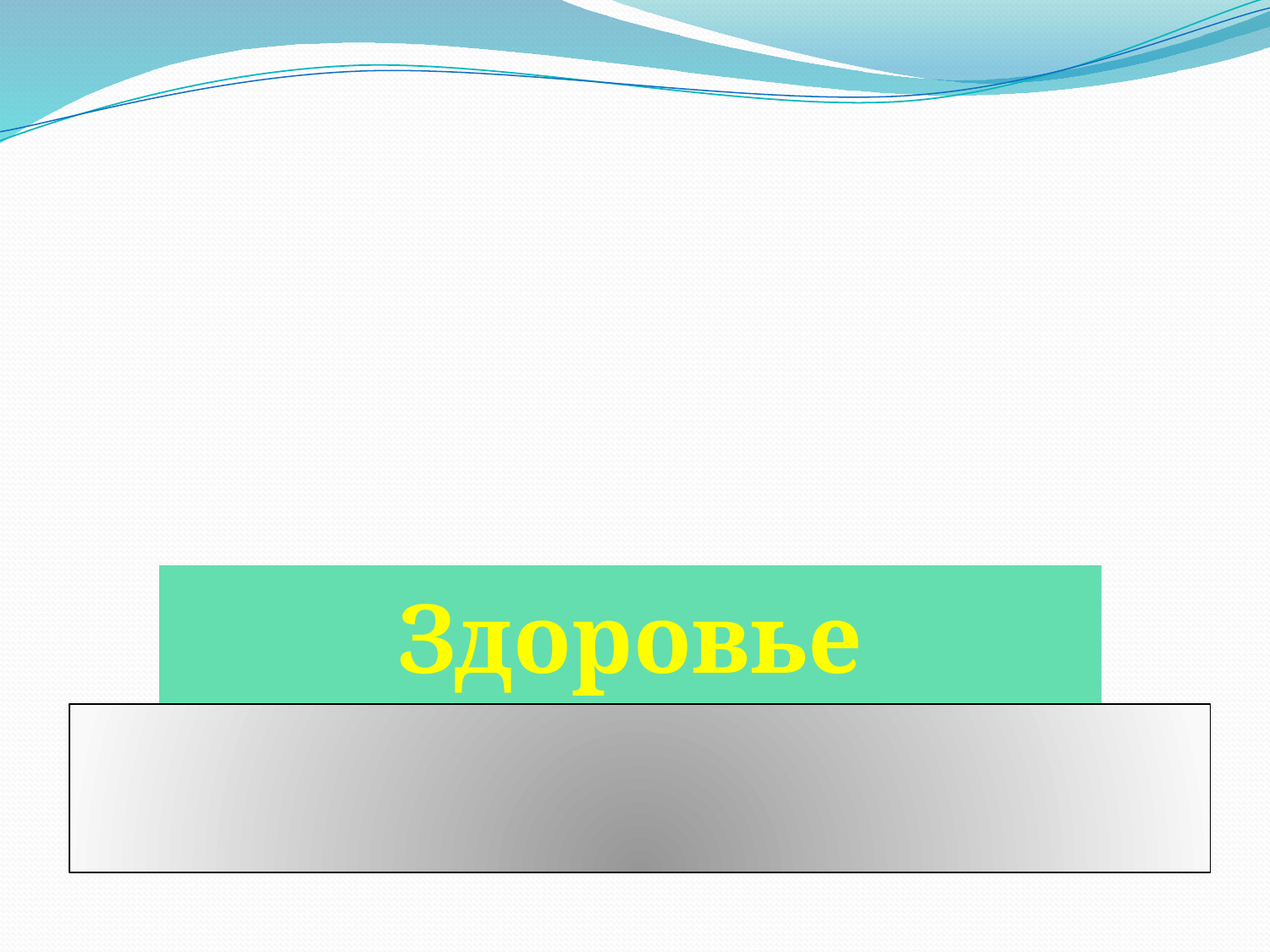

#
| Здоровье |
| --- |